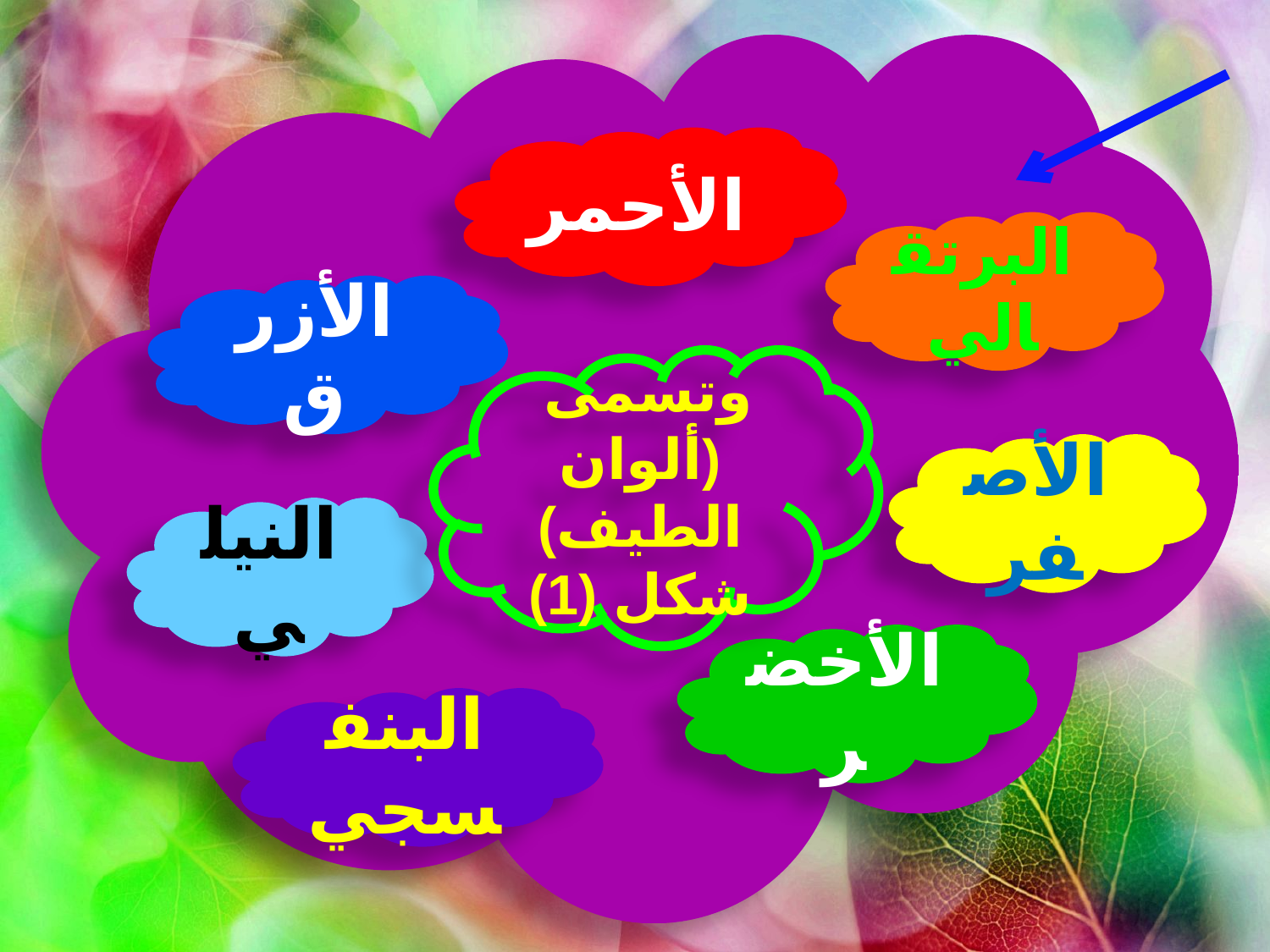

الأحمر
البرتقالي
الأزرق
وتسمى
(ألوان الطيف) شكل (1)
الأصفر
النيلي
الأخضر
البنفسجي